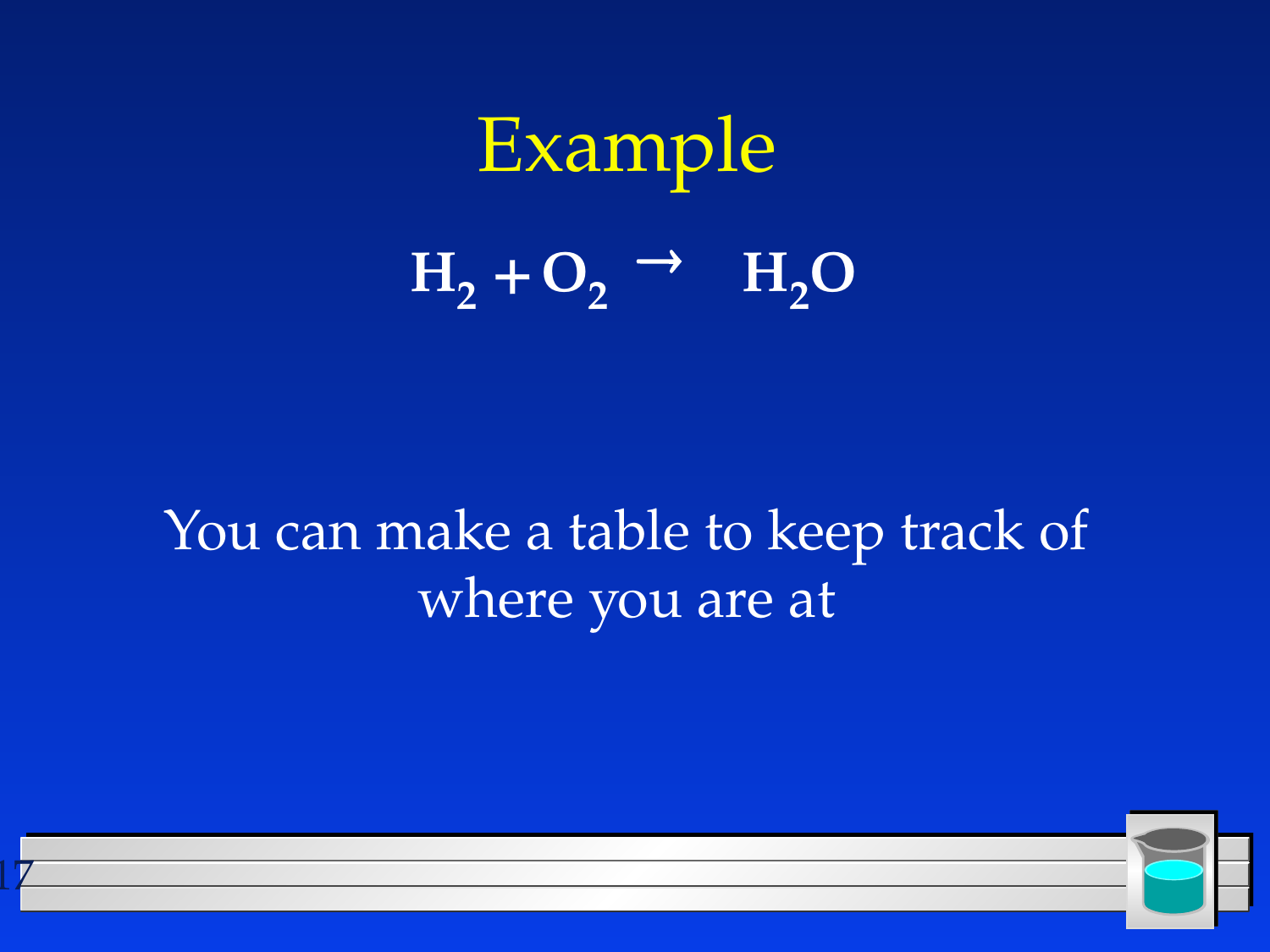

# Example
H2 +
O2
→
H2O
You can make a table to keep track of where you are at